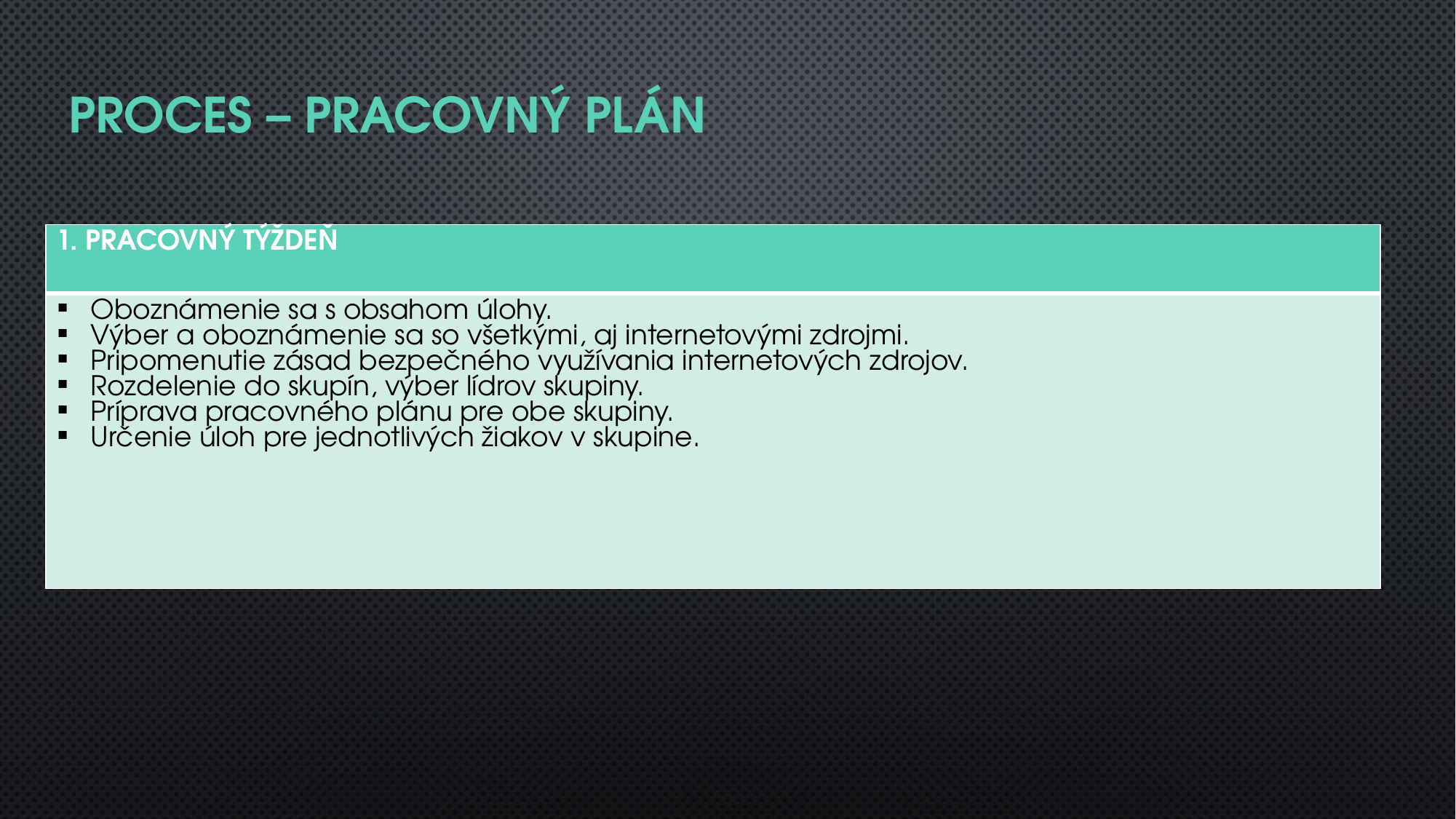

# Proces – PRACOVNÝ PLÁN
| 1. PRACOVNÝ TÝŽDEŇ |
| --- |
| Oboznámenie sa s obsahom úlohy. Výber a oboznámenie sa so všetkými, aj internetovými zdrojmi. Pripomenutie zásad bezpečného využívania internetových zdrojov. Rozdelenie do skupín, výber lídrov skupiny. Príprava pracovného plánu pre obe skupiny. Určenie úloh pre jednotlivých žiakov v skupine. |